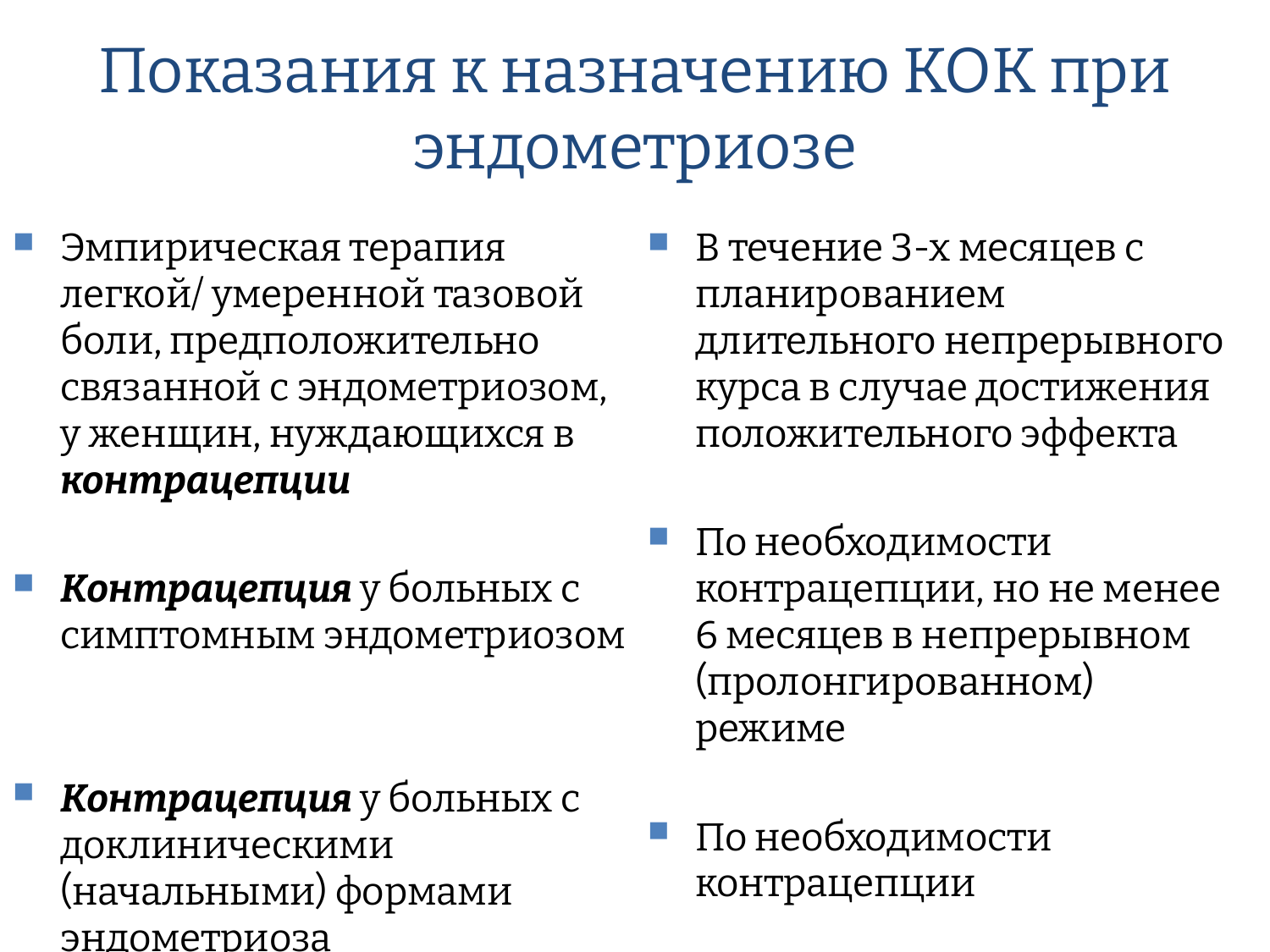

# Показания к назначению КОК при эндометриозе
Эмпирическая терапия легкой/ умеренной тазовой боли, предположительно связанной с эндометриозом, у женщин, нуждающихся в контрацепции

Контрацепция у больных с симптомным эндометриозом

Контрацепция у больных с доклиническими (начальными) формами эндометриоза
В течение 3-х месяцев с планированием длительного непрерывного курса в случае достижения положительного эффекта

По необходимости контрацепции, но не менее 6 месяцев в непрерывном (пролонгированном) режиме

По необходимости контрацепции